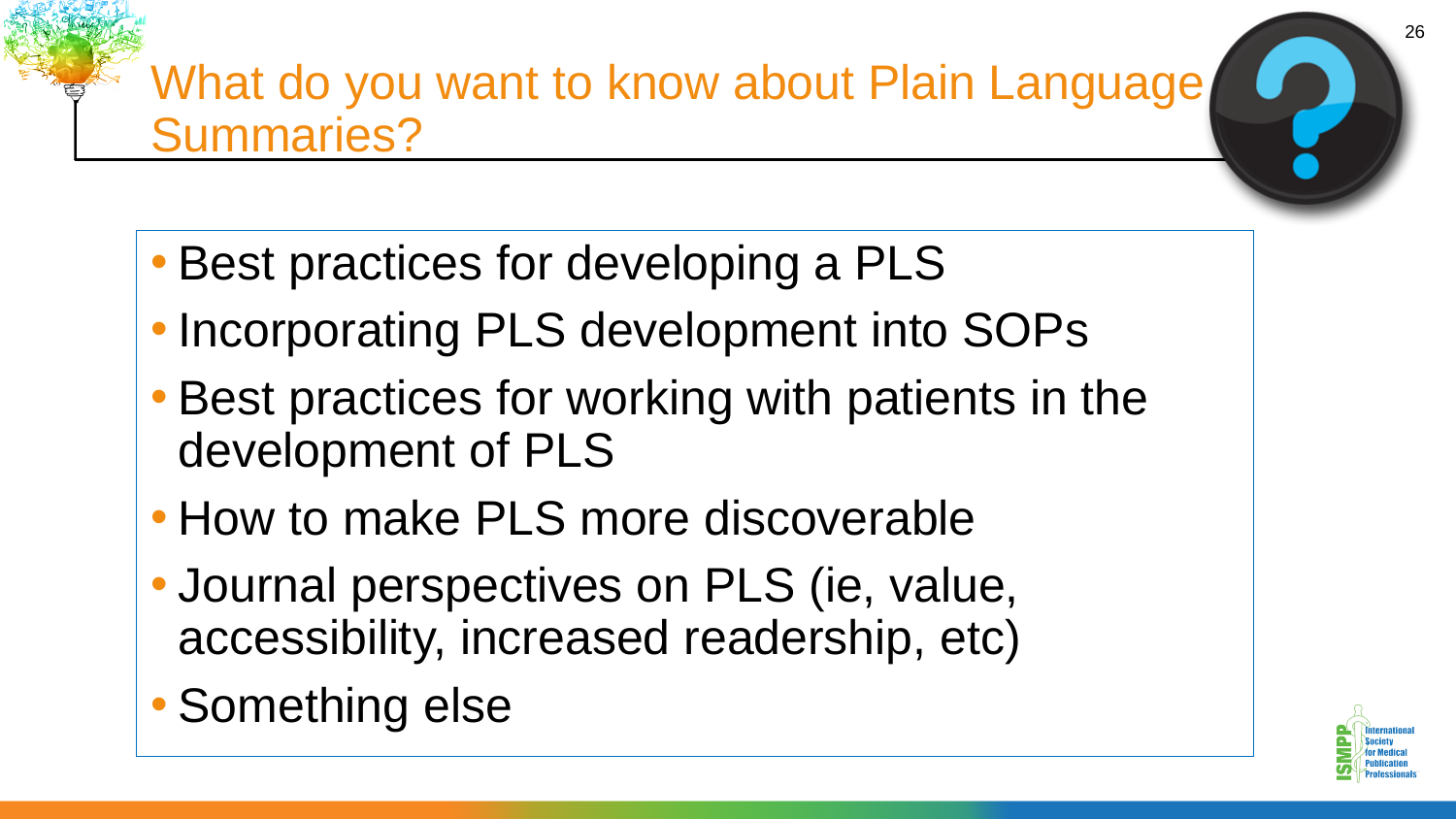

26
# What do you want to know about Plain Language Summaries?
Best practices for developing a PLS
Incorporating PLS development into SOPs
Best practices for working with patients in the development of PLS
How to make PLS more discoverable
Journal perspectives on PLS (ie, value, accessibility, increased readership, etc)
Something else